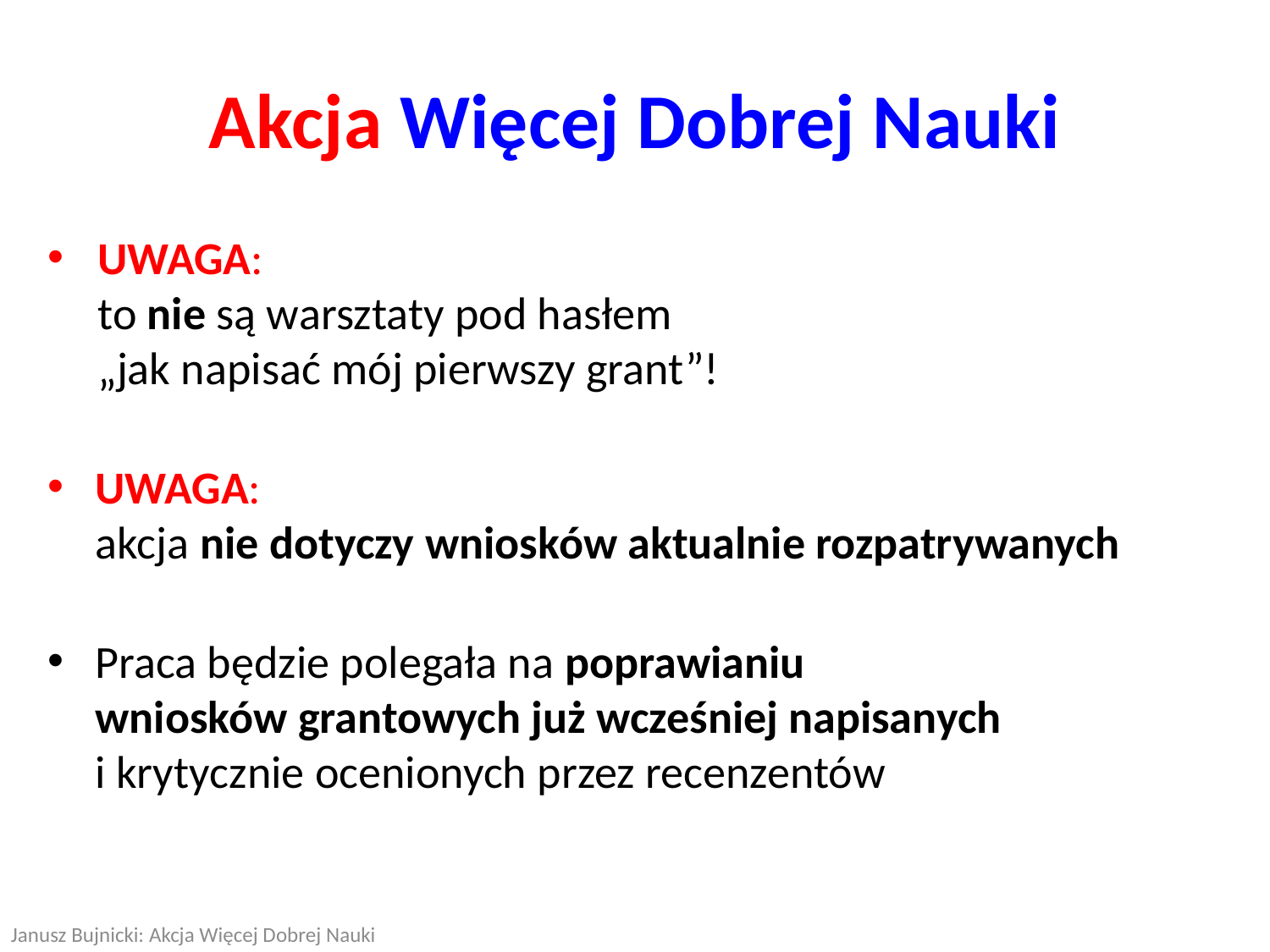

Akcja Więcej Dobrej Nauki
UWAGA:
to nie są warsztaty pod hasłem
„jak napisać mój pierwszy grant”!
UWAGA:
akcja nie dotyczy wniosków aktualnie rozpatrywanych
Praca będzie polegała na poprawianiu
wniosków grantowych już wcześniej napisanych
i krytycznie ocenionych przez recenzentów

Janusz Bujnicki: Akcja Więcej Dobrej Nauki